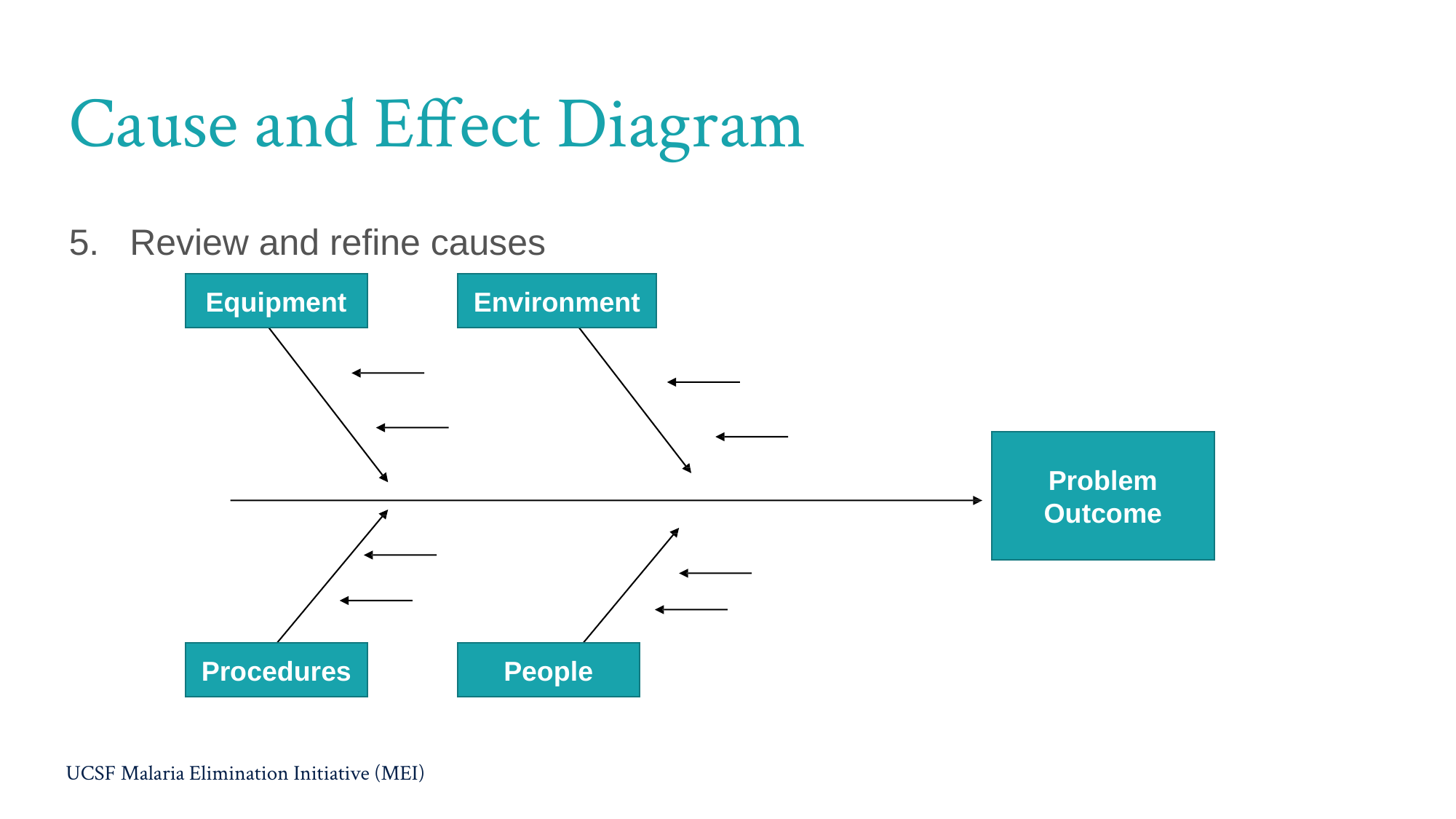

# Cause and Effect Diagram
5.   Review and refine causes
Equipment
Environment

Problem Outcome

Procedures
People